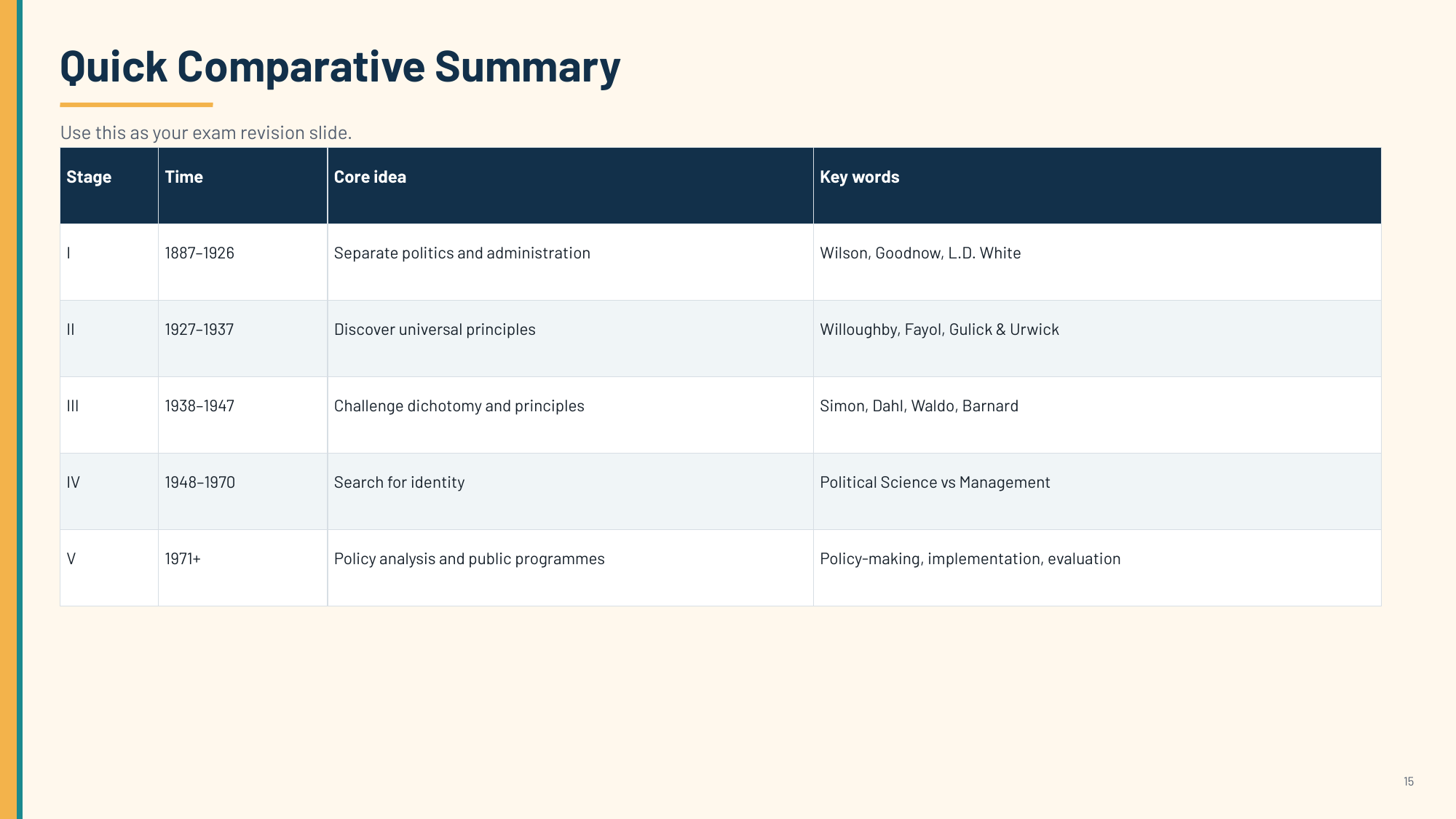

Quick Comparative Summary

Use this as your exam revision slide.

Stage
Time
Core idea
Key words

I
1887–1926
Separate politics and administration
Wilson, Goodnow, L.D. White

II
1927–1937
Discover universal principles
Willoughby, Fayol, Gulick & Urwick

III
1938–1947
Challenge dichotomy and principles
Simon, Dahl, Waldo, Barnard

IV
1948–1970
Search for identity
Political Science vs Management

V
1971+
Policy analysis and public programmes
Policy-making, implementation, evaluation
15